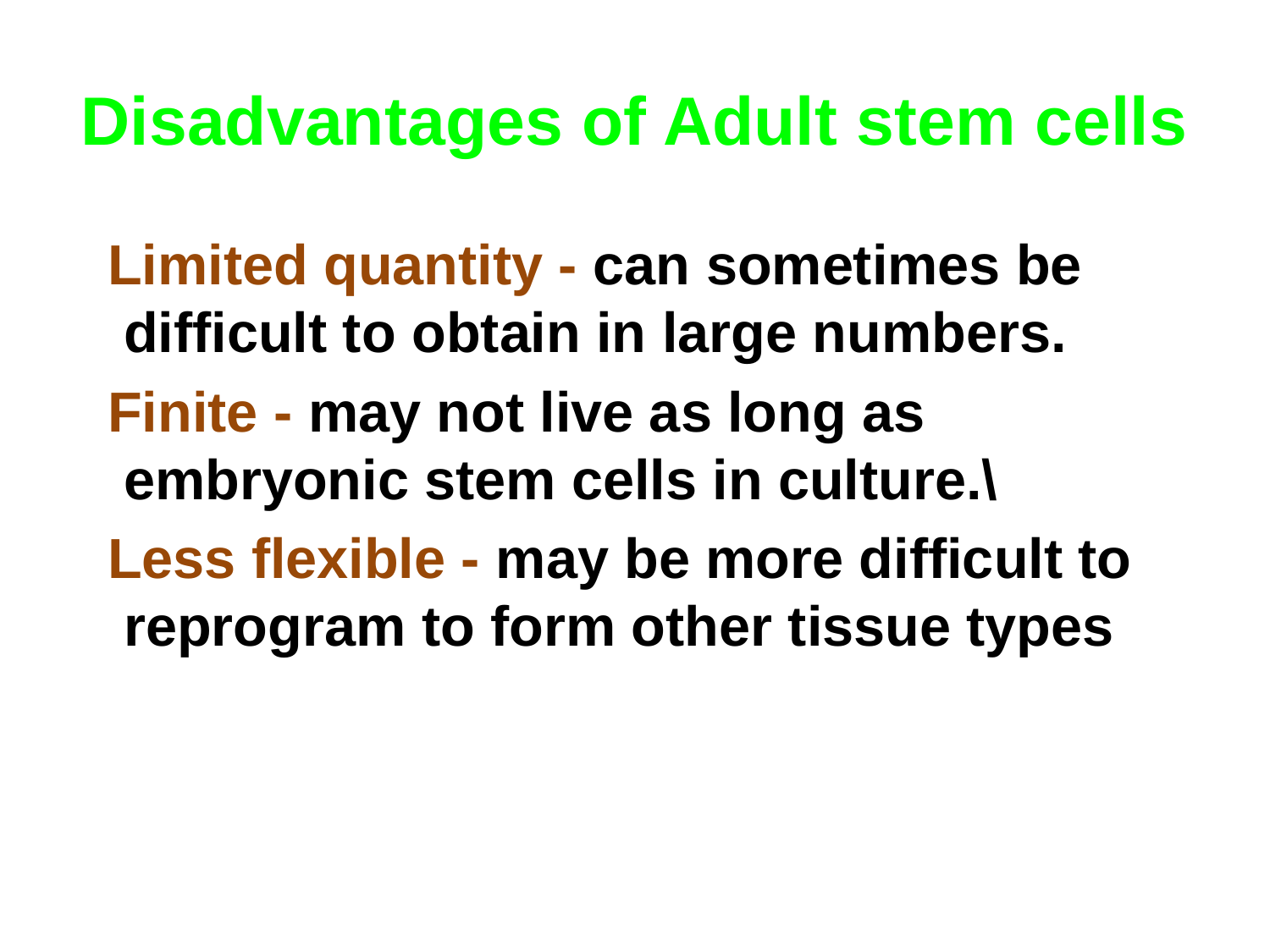

# Disadvantages of Adult stem cells
  Limited quantity - can sometimes be difficult to obtain in large numbers.
  Finite - may not live as long as embryonic stem cells in culture.\
  Less flexible - may be more difficult to reprogram to form other tissue types